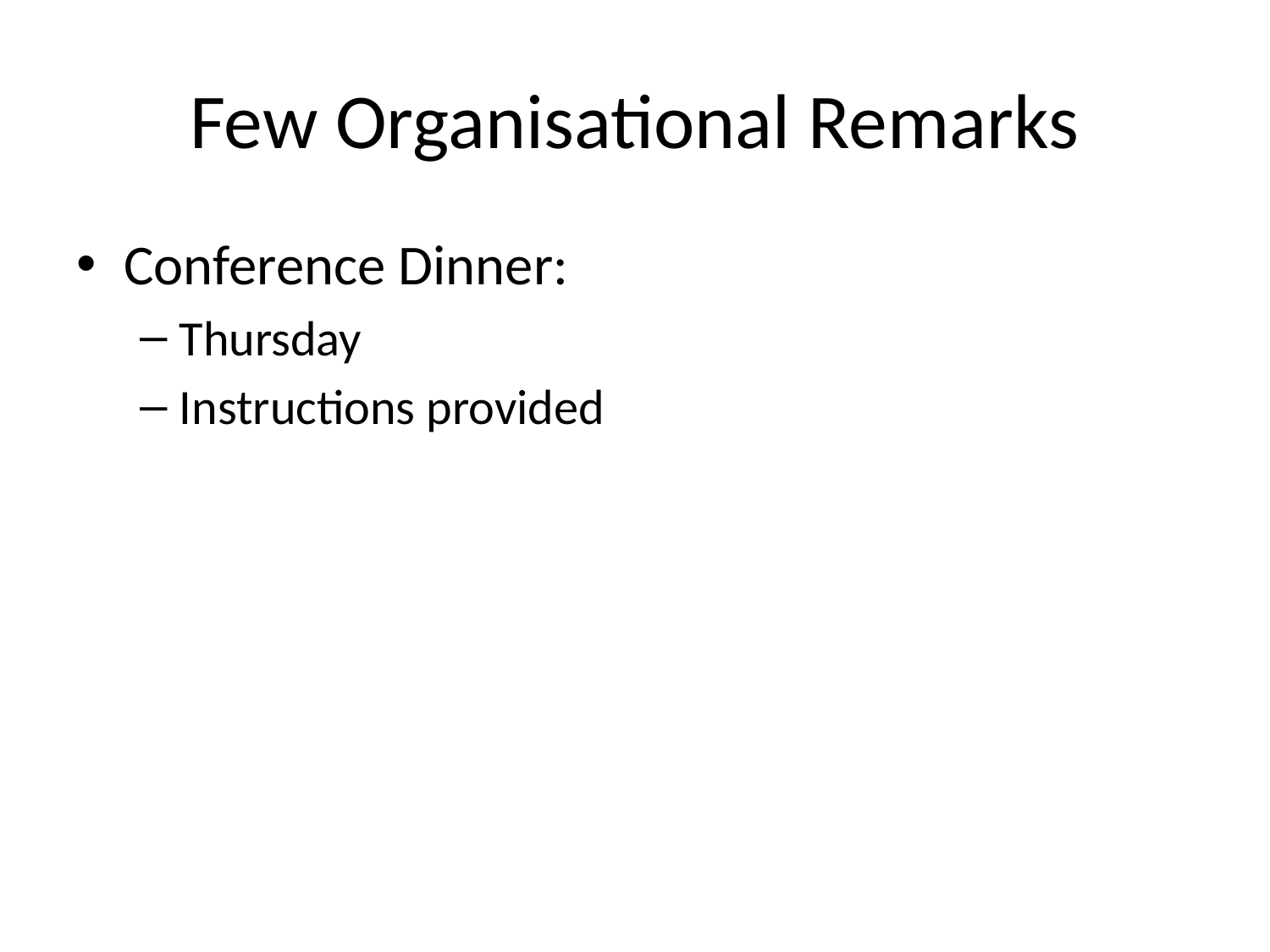

# Few Organisational Remarks
Conference Dinner:
Thursday
Instructions provided